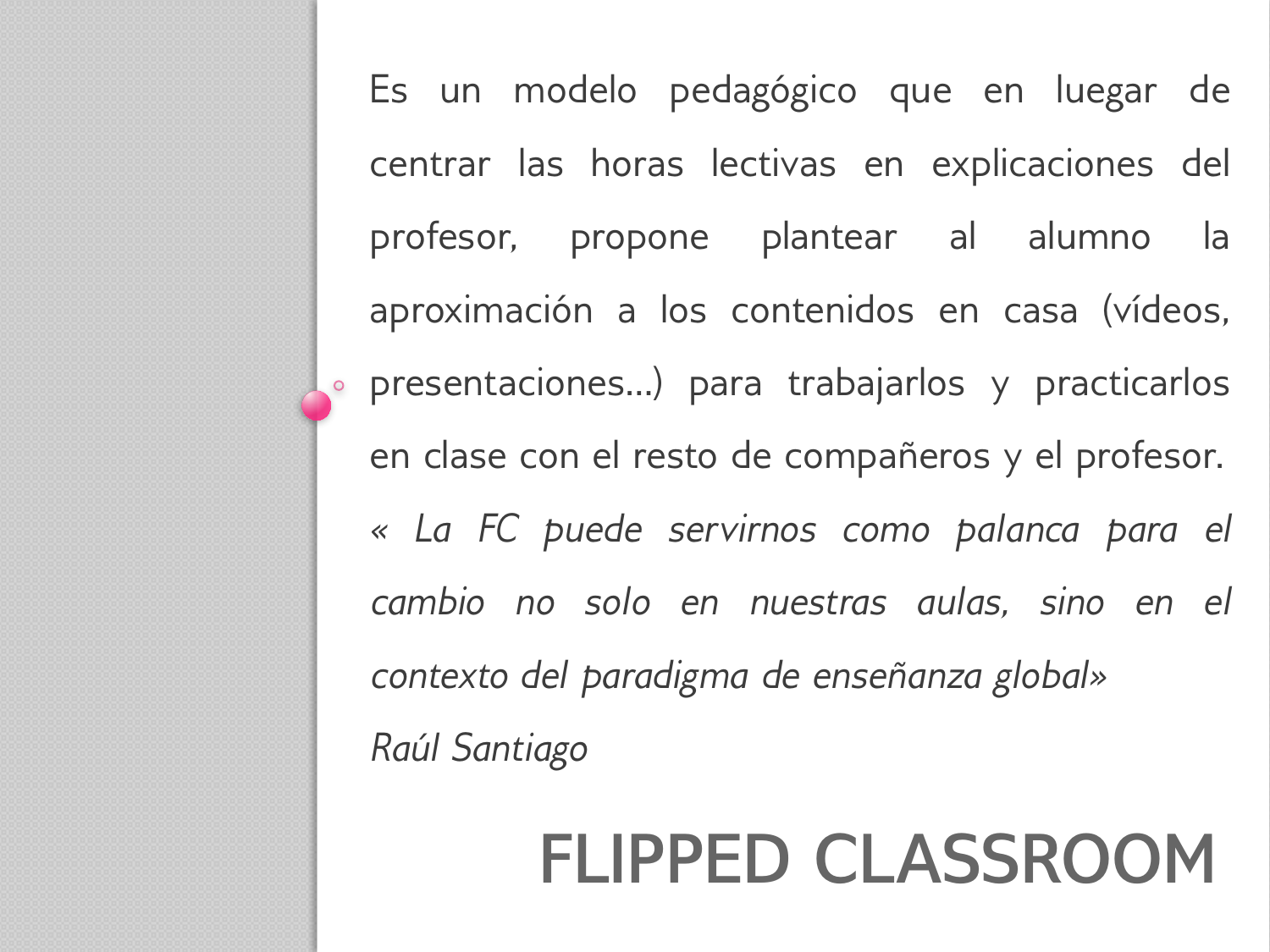

Es un modelo pedagógico que en luegar de centrar las horas lectivas en explicaciones del profesor, propone plantear al alumno la aproximación a los contenidos en casa (vídeos, presentaciones…) para trabajarlos y practicarlos en clase con el resto de compañeros y el profesor.
« La FC puede servirnos como palanca para el cambio no solo en nuestras aulas, sino en el contexto del paradigma de enseñanza global»
Raúl Santiago
# Flipped classroom